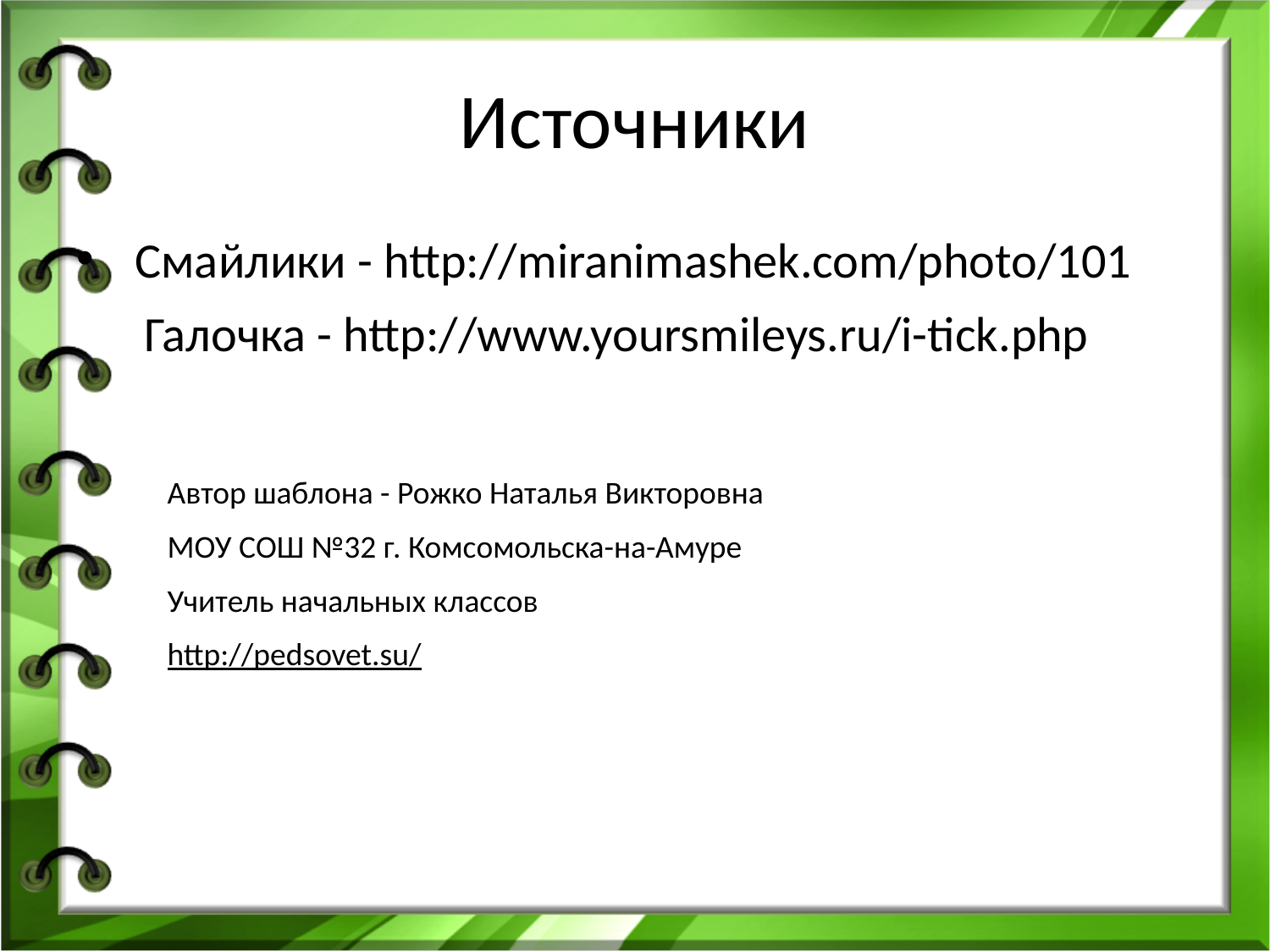

# Источники
 Смайлики - http://miranimashek.com/photo/101
Галочка - http://www.yoursmileys.ru/i-tick.php
Автор шаблона - Рожко Наталья Викторовна
МОУ СОШ №32 г. Комсомольска-на-Амуре
Учитель начальных классов
http://pedsovet.su/